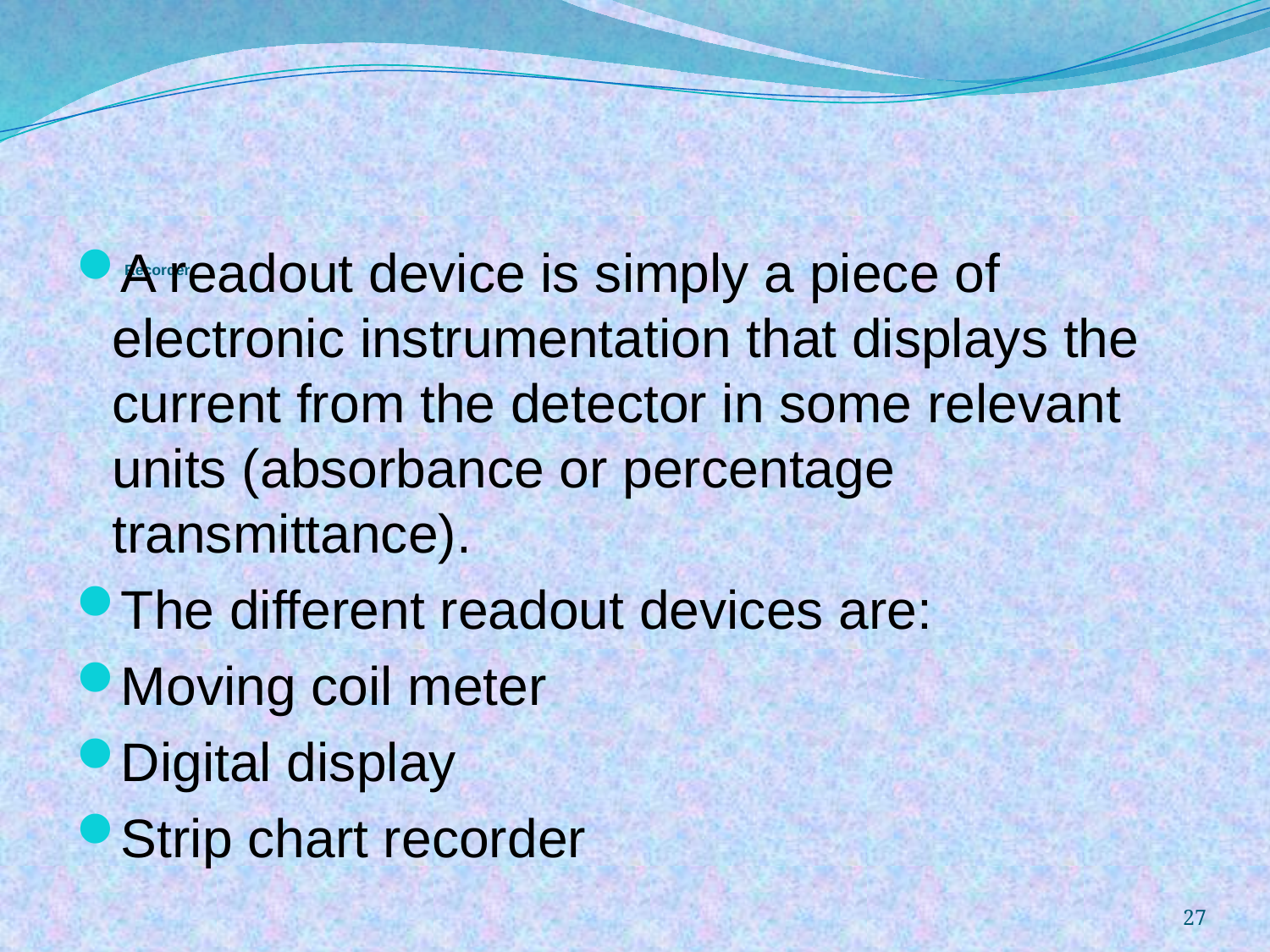

# Recorder

A readout device is simply a piece of electronic instrumentation that displays the current from the detector in some relevant units (absorbance or percentage transmittance).
The different readout devices are:
Moving coil meter
Digital display
Strip chart recorder

27